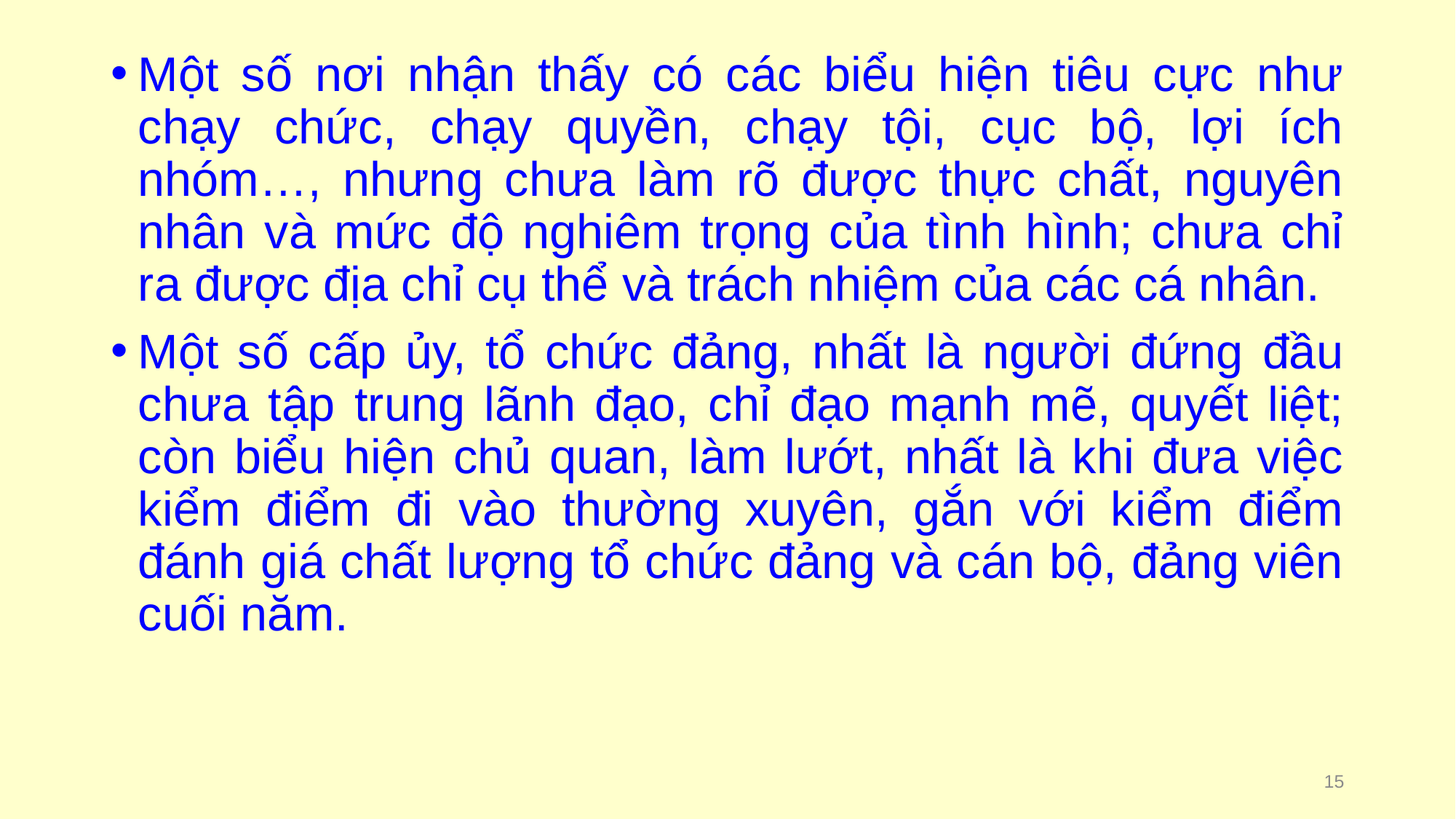

#
Một số nơi nhận thấy có các biểu hiện tiêu cực như chạy chức, chạy quyền, chạy tội, cục bộ, lợi ích nhóm…, nhưng chưa làm rõ được thực chất, nguyên nhân và mức độ nghiêm trọng của tình hình; chưa chỉ ra được địa chỉ cụ thể và trách nhiệm của các cá nhân.
Một số cấp ủy, tổ chức đảng, nhất là người đứng đầu chưa tập trung lãnh đạo, chỉ đạo mạnh mẽ, quyết liệt; còn biểu hiện chủ quan, làm lướt, nhất là khi đưa việc kiểm điểm đi vào thường xuyên, gắn với kiểm điểm đánh giá chất lượng tổ chức đảng và cán bộ, đảng viên cuối năm.
15